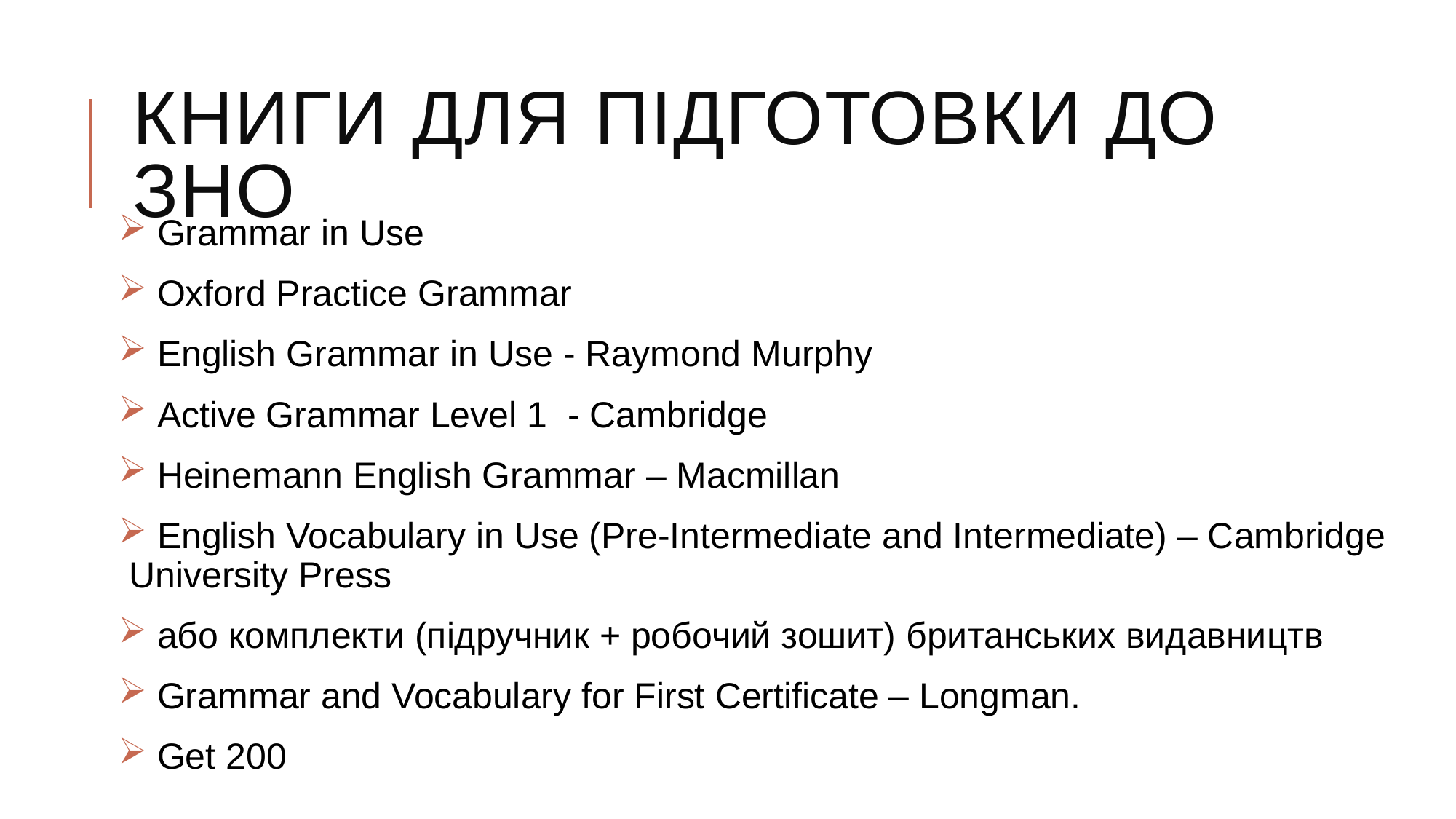

# Книги для підготовки до ЗНО
 Grammar in Use
 Oxford Practice Grammar
 English Grammar in Use - Raymond Murphy
 Active Grammar Level 1  - Cambridge
 Heinemann English Grammar – Macmillan
 English Vocabulary in Use (Pre-Intermediate and Intermediate) – Cambridge University Press
 або комплекти (підручник + робочий зошит) британських видавництв
 Grammar and Vocabulary for First Certificate – Longman.
 Get 200